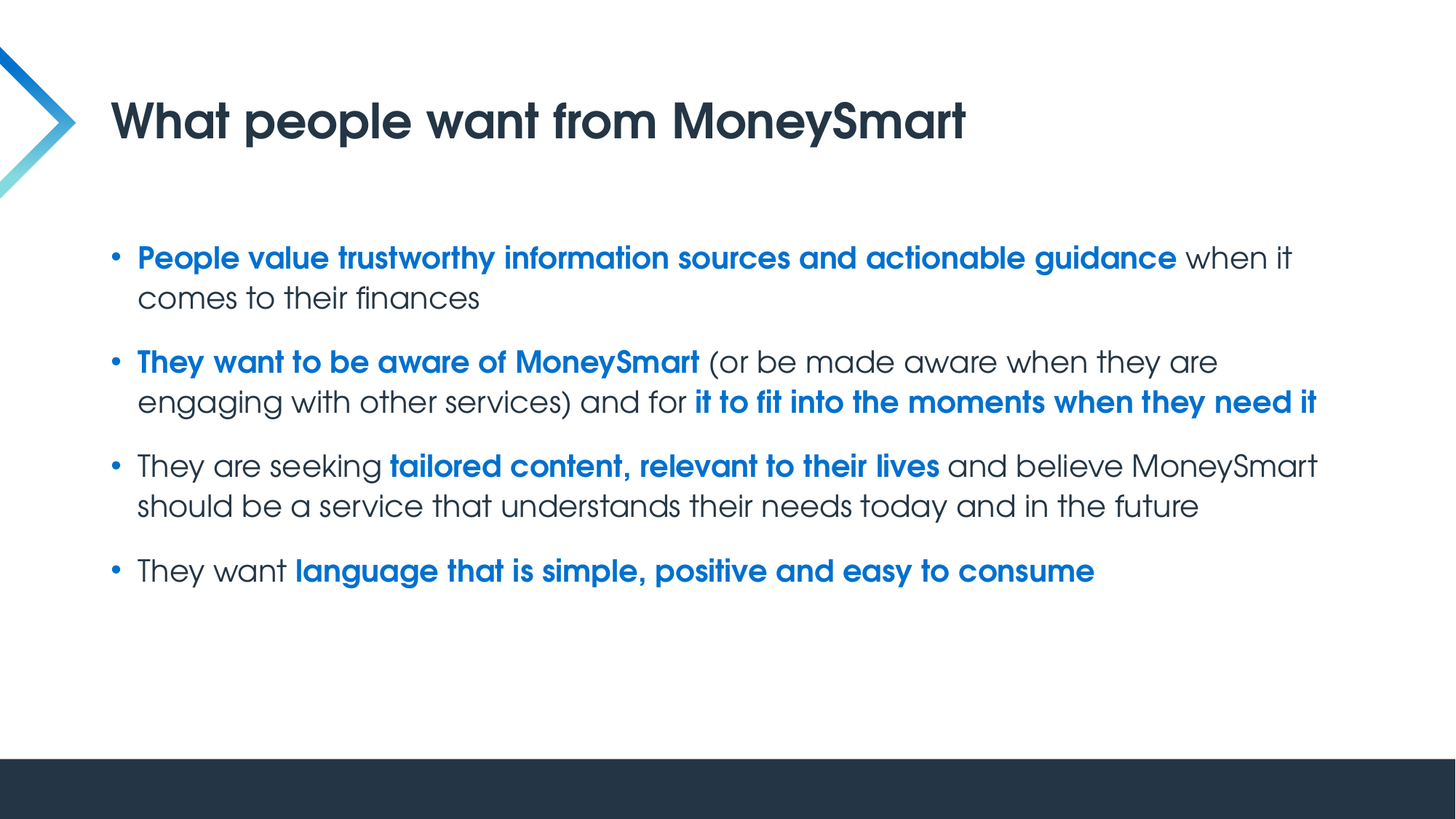

# What people want from MoneySmart

People value trustworthy information sources and actionable guidance when it comes to their finances
They want to be aware of MoneySmart (or be made aware when they are engaging with other services) and for it to fit into the moments when they need it
They are seeking tailored content, relevant to their lives and believe MoneySmart should be a service that understands their needs today and in the future
They want language that is simple, positive and easy to consume